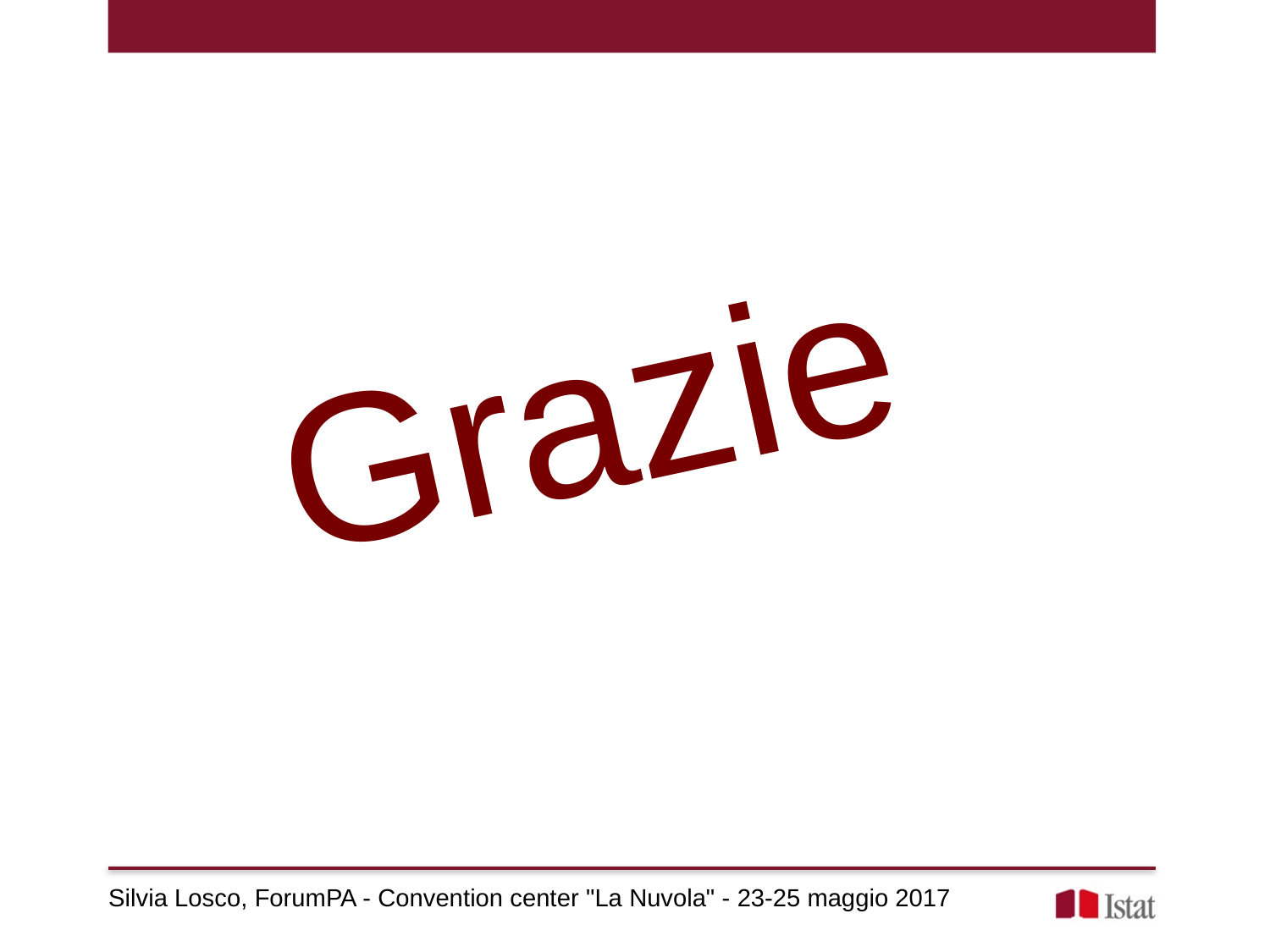

Grazie
Silvia Losco, ForumPA - Convention center "La Nuvola" - 23-25 maggio 2017